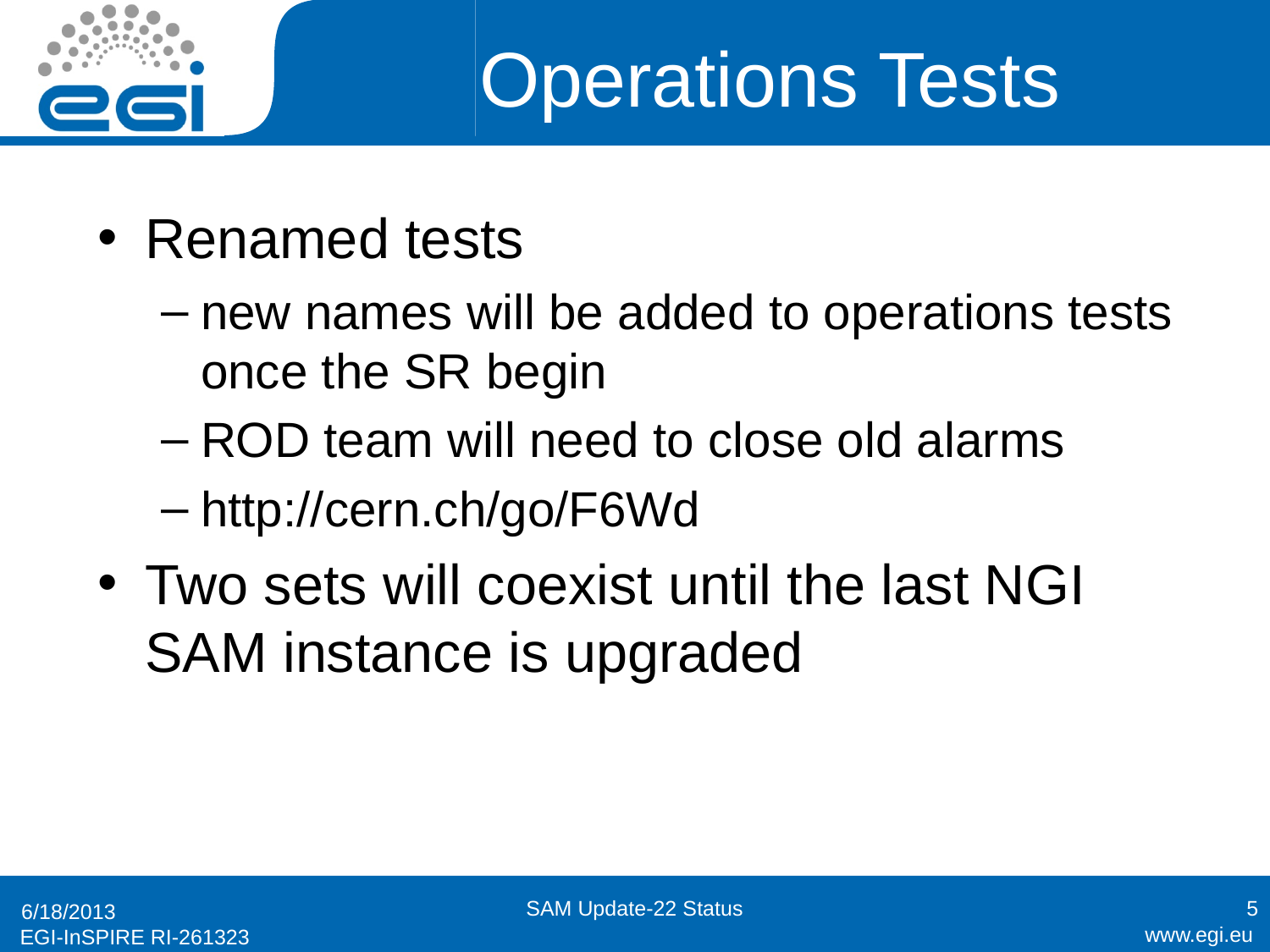

# Operations Tests
Renamed tests
new names will be added to operations tests once the SR begin
ROD team will need to close old alarms
http://cern.ch/go/F6Wd
Two sets will coexist until the last NGI SAM instance is upgraded
SAM Update-22 Status
5
6/18/2013